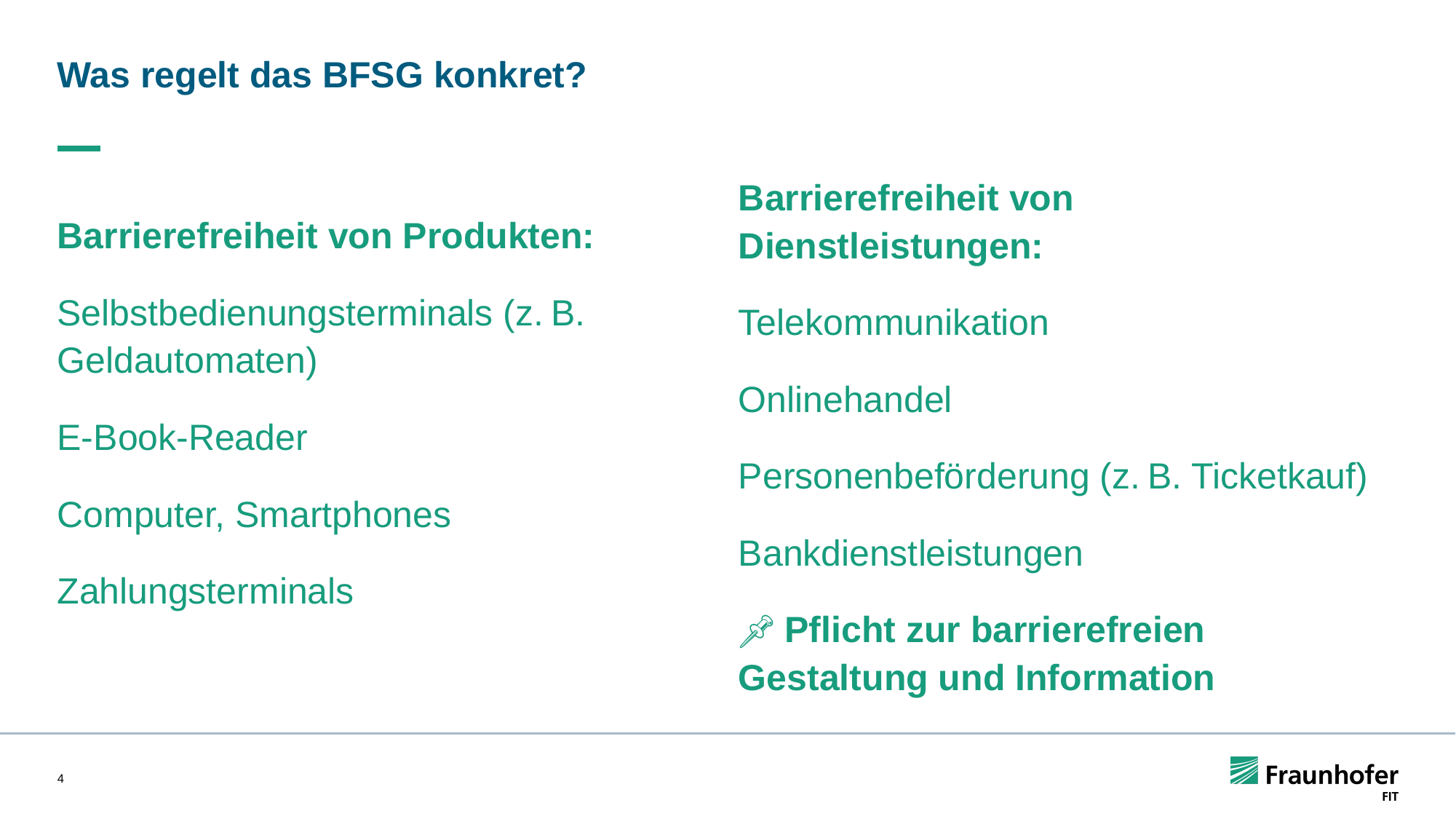

# Was regelt das BFSG konkret?
Barrierefreiheit von Dienstleistungen:
Telekommunikation
Onlinehandel
Personenbeförderung (z. B. Ticketkauf)
Bankdienstleistungen
📌 Pflicht zur barrierefreien Gestaltung und Information

Barrierefreiheit von Produkten:
Selbstbedienungsterminals (z. B. Geldautomaten)
E-Book-Reader
Computer, Smartphones
Zahlungsterminals

4